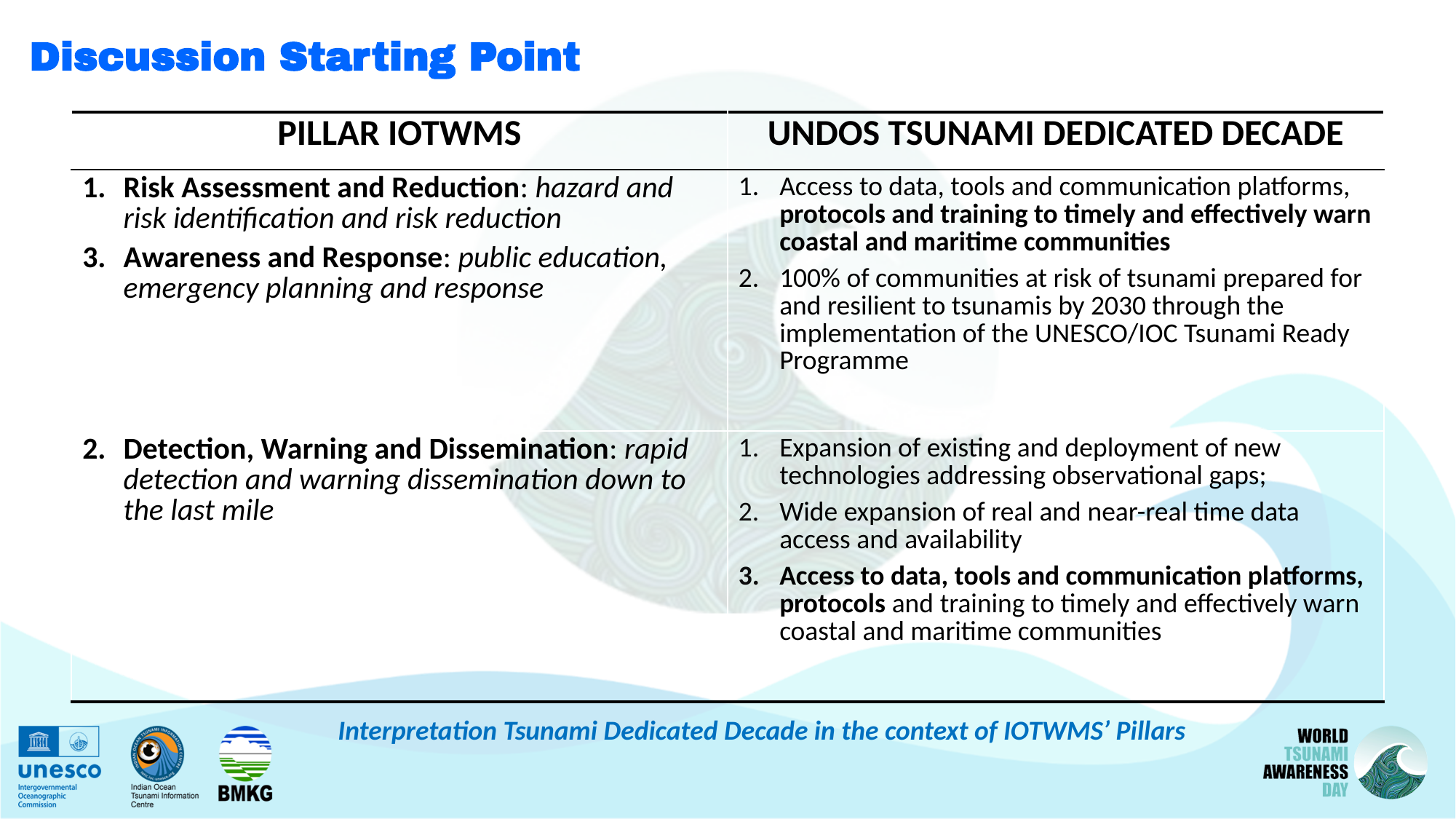

Discussion Starting Point
| Pillar IOTWMS | UNDOS Tsunami Dedicated Decade |
| --- | --- |
| Risk Assessment and Reduction: hazard and risk identification and risk reduction Awareness and Response: public education, emergency planning and response | Access to data, tools and communication platforms, protocols and training to timely and effectively warn coastal and maritime communities 100% of communities at risk of tsunami prepared for and resilient to tsunamis by 2030 through the implementation of the UNESCO/IOC Tsunami Ready Programme |
| Detection, Warning and Dissemination: rapid detection and warning dissemination down to the last mile | Expansion of existing and deployment of new technologies addressing observational gaps; Wide expansion of real and near-real time data access and availability Access to data, tools and communication platforms, protocols and training to timely and effectively warn coastal and maritime communities |
Interpretation Tsunami Dedicated Decade in the context of IOTWMS’ Pillars